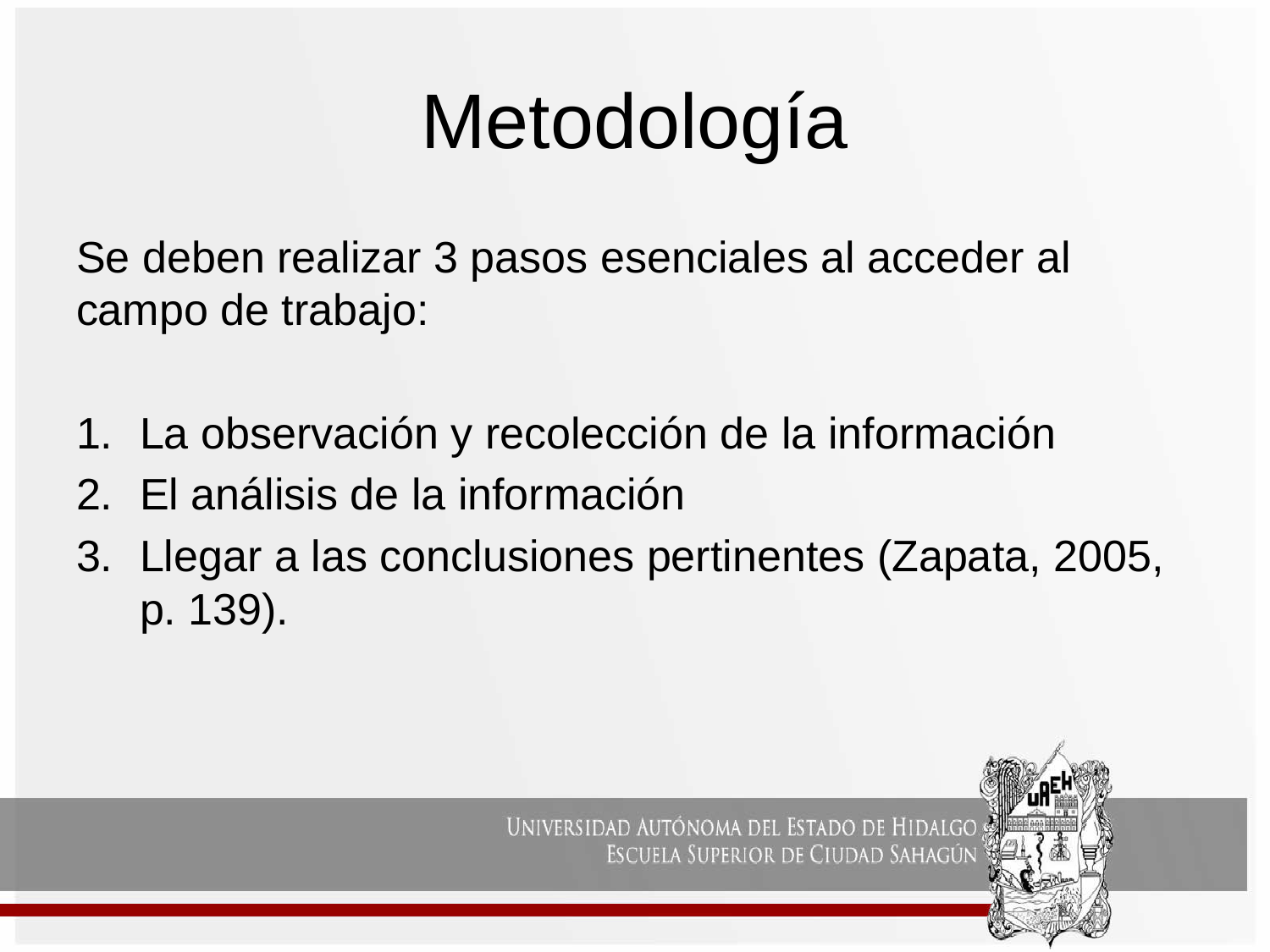

# Metodología
Se deben realizar 3 pasos esenciales al acceder al campo de trabajo:

La observación y recolección de la información
El análisis de la información
Llegar a las conclusiones pertinentes (Zapata, 2005, p. 139).